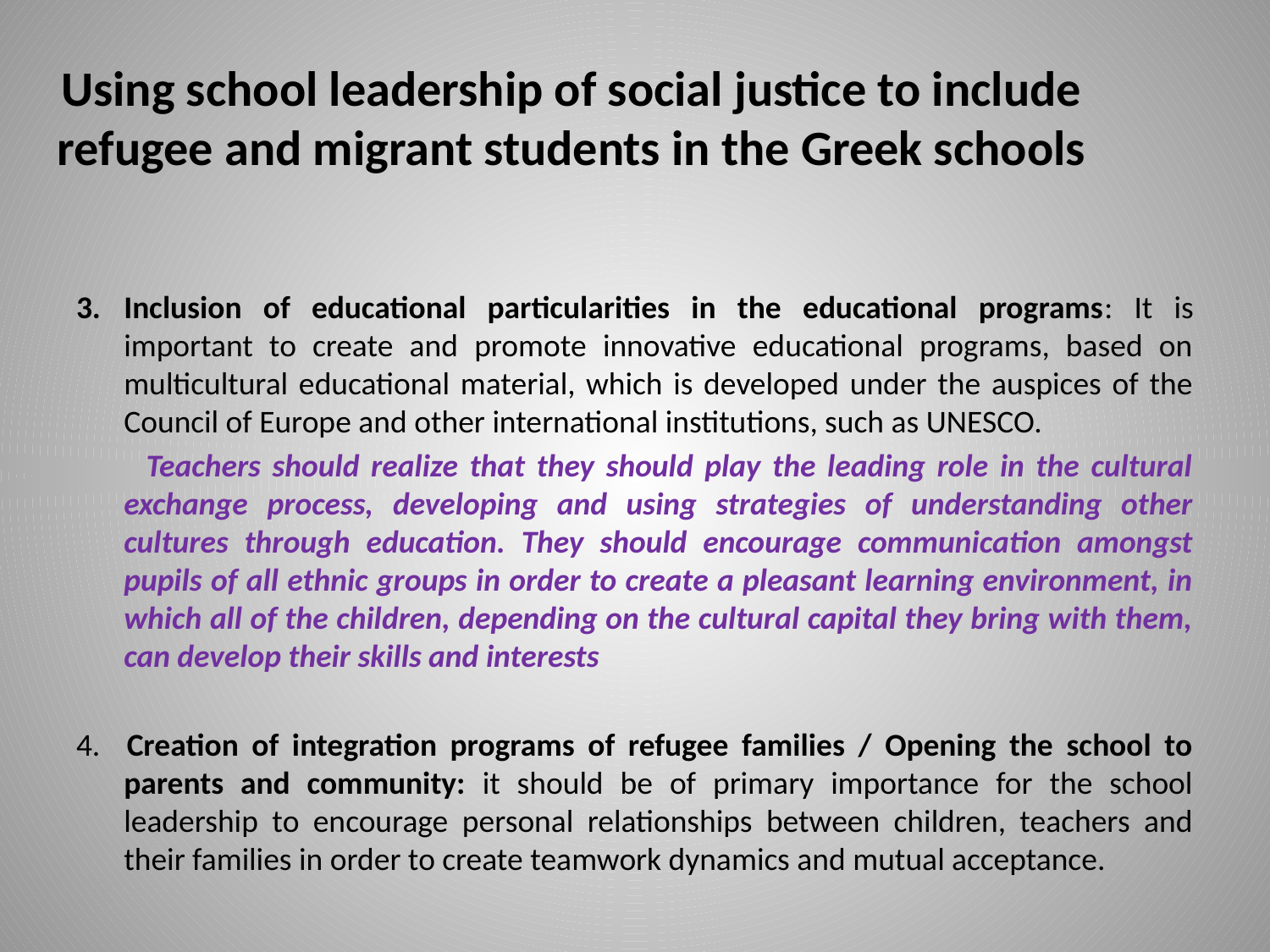

# Using school leadership of social justice to include refugee and migrant students in the Greek schools

Inclusion of educational particularities in the educational programs: It is important to create and promote innovative educational programs, based on multicultural educational material, which is developed under the auspices of the Council of Europe and other international institutions, such as UNESCO.
      Teachers should realize that they should play the leading role in the cultural exchange process, developing and using strategies of understanding other cultures through education. They should encourage communication amongst pupils of all ethnic groups in order to create a pleasant learning environment, in which all of the children, depending on the cultural capital they bring with them, can develop their skills and interests

4.  Creation of integration programs of refugee families / Opening the school to parents and community: it should be of primary importance for the school leadership to encourage personal relationships between children, teachers and their families in order to create teamwork dynamics and mutual acceptance.